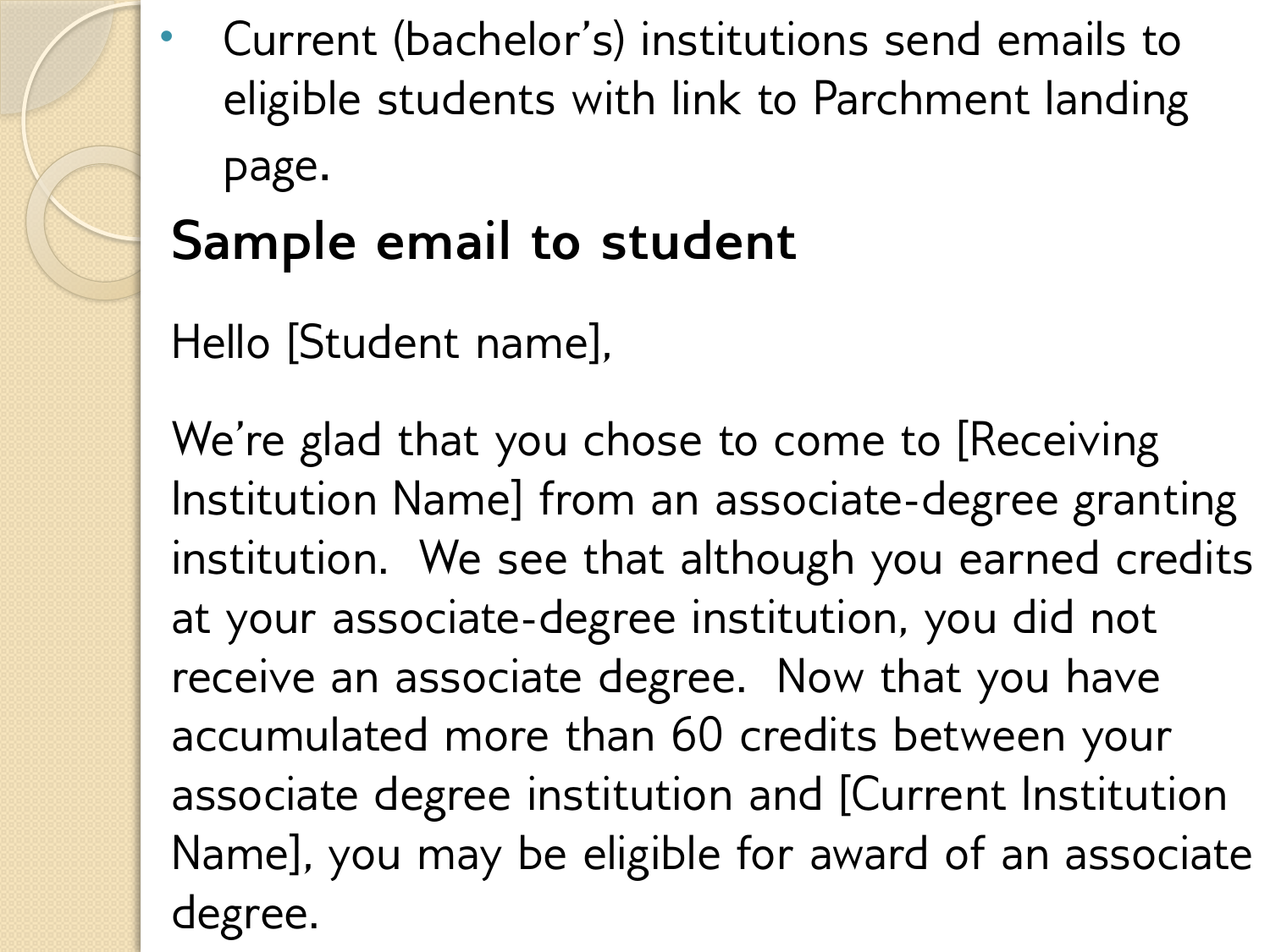

Current (bachelor’s) institutions send emails to eligible students with link to Parchment landing page.
Sample email to student

Hello [Student name],

We’re glad that you chose to come to [Receiving Institution Name] from an associate-degree granting institution.  We see that although you earned credits at your associate-degree institution, you did not receive an associate degree.  Now that you have accumulated more than 60 credits between your associate degree institution and [Current Institution Name], you may be eligible for award of an associate degree.